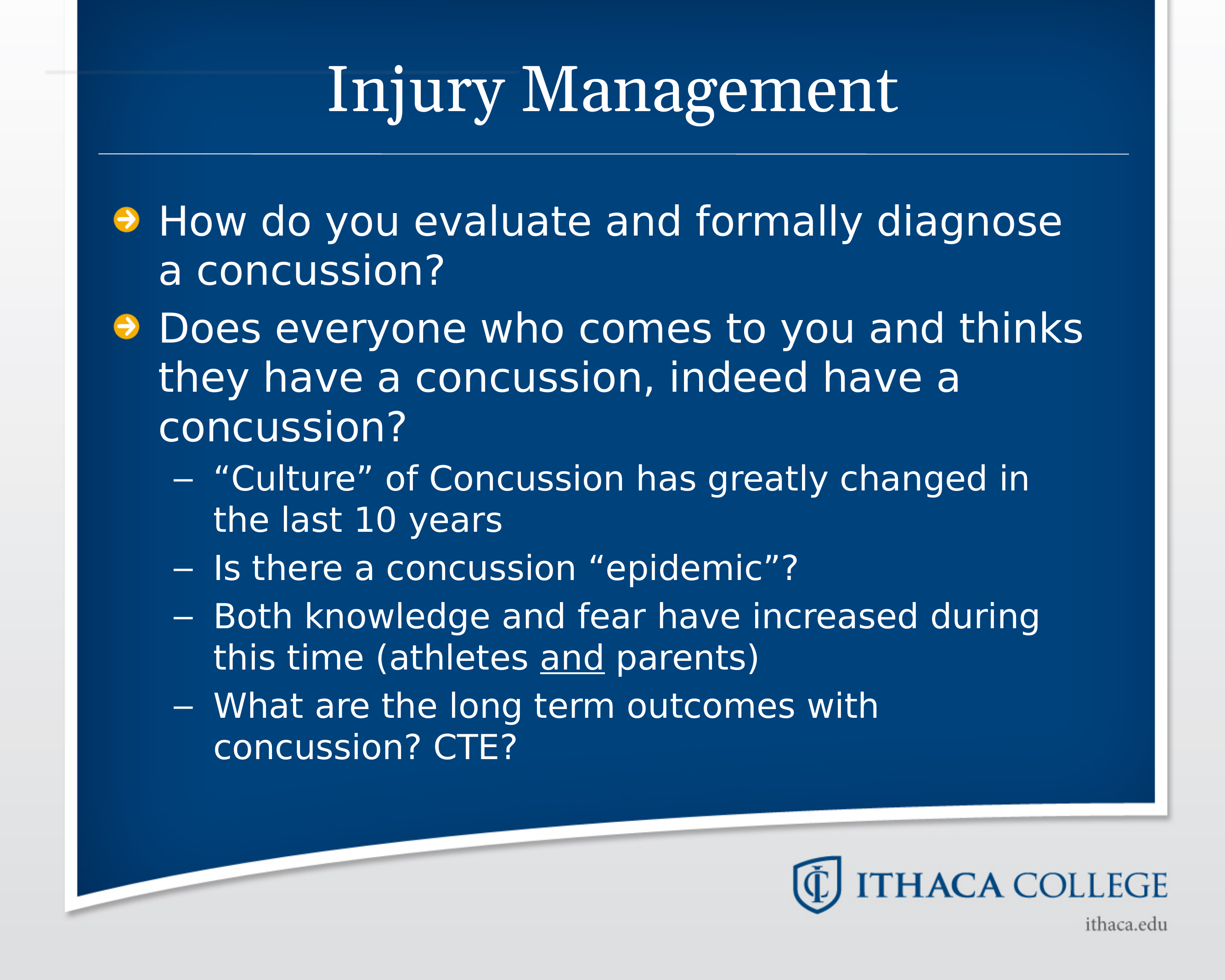

# Injury Management
How do you evaluate and formally diagnose a concussion?
Does everyone who comes to you and thinks they have a concussion, indeed have a concussion?
“Culture” of Concussion has greatly changed in the last 10 years
Is there a concussion “epidemic”?
Both knowledge and fear have increased during this time (athletes and parents)
What are the long term outcomes with concussion? CTE?